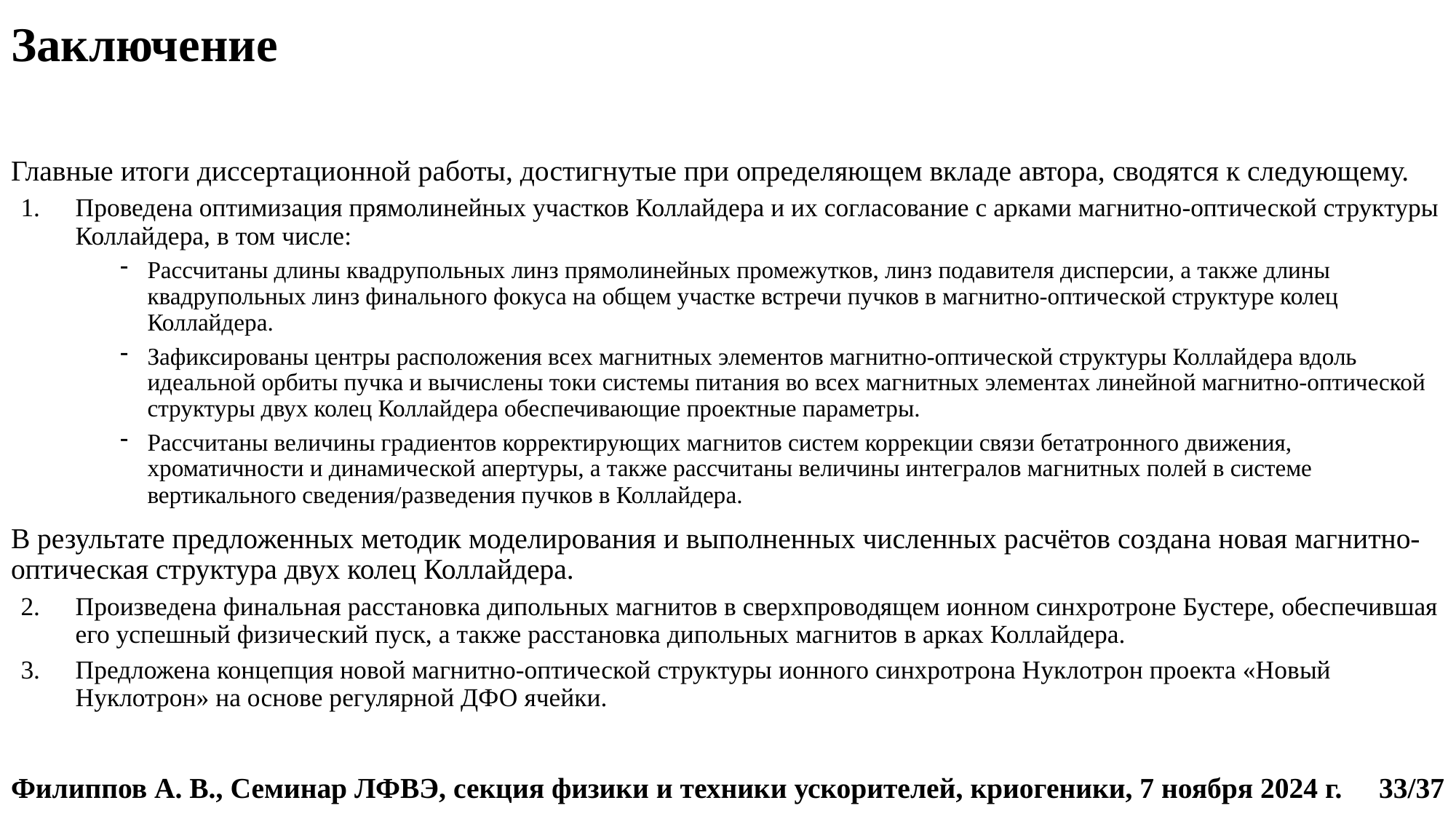

# Заключение
Главные итоги диссертационной работы, достигнутые при определяющем вкладе автора, сводятся к следующему.
Проведена оптимизация прямолинейных участков Коллайдера и их согласование с арками магнитно-оптической структуры Коллайдера, в том числе:
Рассчитаны длины квадрупольных линз прямолинейных промежутков, линз подавителя дисперсии, а также длины квадрупольных линз финального фокуса на общем участке встречи пучков в магнитно-оптической структуре колец Коллайдера.
Зафиксированы центры расположения всех магнитных элементов магнитно-оптической структуры Коллайдера вдоль идеальной орбиты пучка и вычислены токи системы питания во всех магнитных элементах линейной магнитно-оптической структуры двух колец Коллайдера обеспечивающие проектные параметры.
Рассчитаны величины градиентов корректирующих магнитов систем коррекции связи бетатронного движения, хроматичности и динамической апертуры, а также рассчитаны величины интегралов магнитных полей в системе вертикального сведения/разведения пучков в Коллайдера.
В результате предложенных методик моделирования и выполненных численных расчётов создана новая магнитно-оптическая структура двух колец Коллайдера.
Произведена финальная расстановка дипольных магнитов в сверхпроводящем ионном синхротроне Бустере, обеспечившая его успешный физический пуск, а также расстановка дипольных магнитов в арках Коллайдера.
Предложена концепция новой магнитно-оптической структуры ионного синхротрона Нуклотрон проекта «Новый Нуклотрон» на основе регулярной ДФО ячейки.
33/37
Филиппов А. В., Семинар ЛФВЭ, секция физики и техники ускорителей, криогеники, 7 ноября 2024 г.